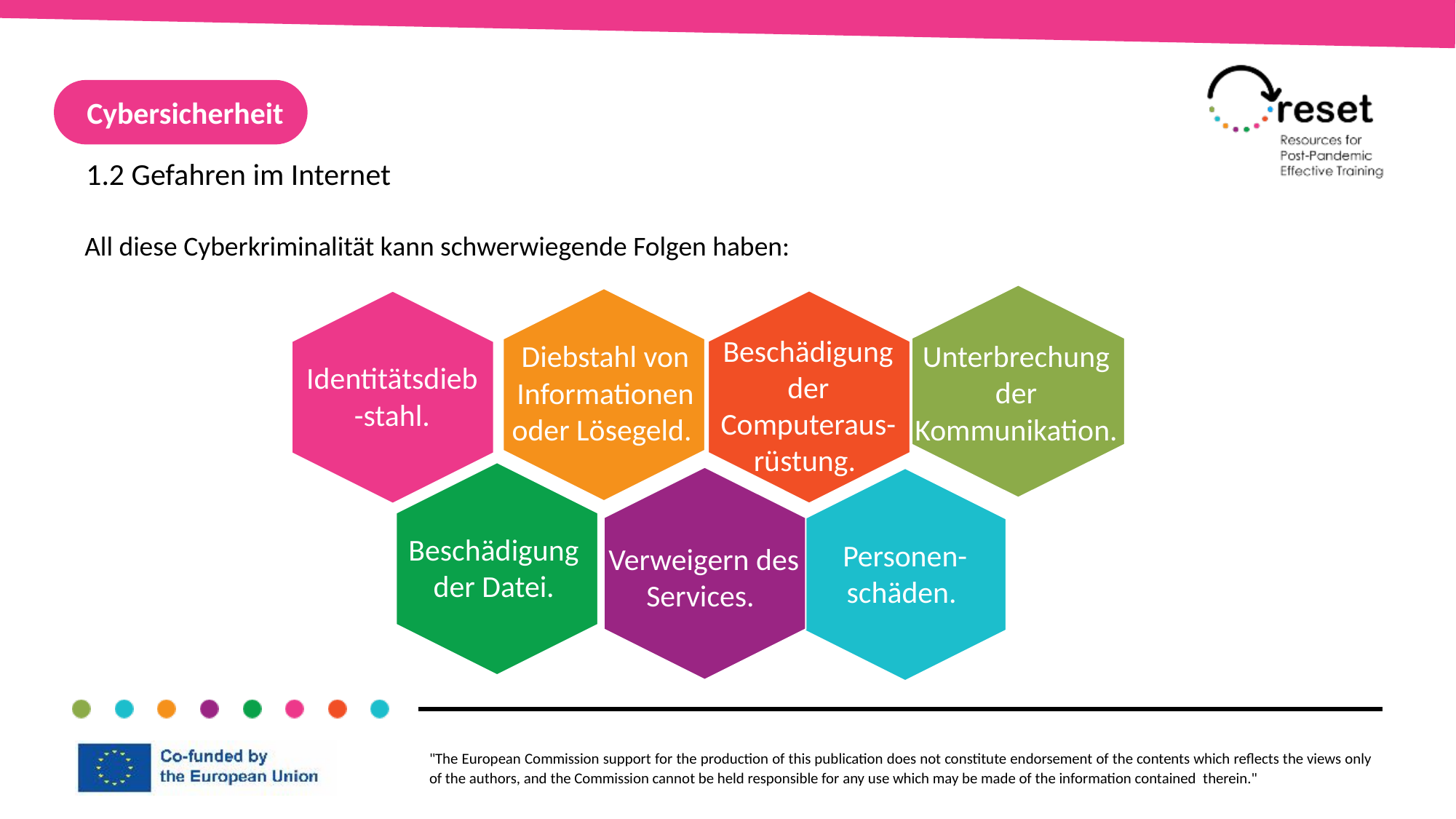

Cybersicherheit
1.2 Gefahren im Internet
All diese Cyberkriminalität kann schwerwiegende Folgen haben:

Beschädigung der Computeraus-rüstung.
Unterbrechung
der
Kommunikation.
Diebstahl von Informationen oder Lösegeld.
Identitätsdieb-stahl.

Beschädigung der Datei.
Personen-schäden.
Verweigern des Services.